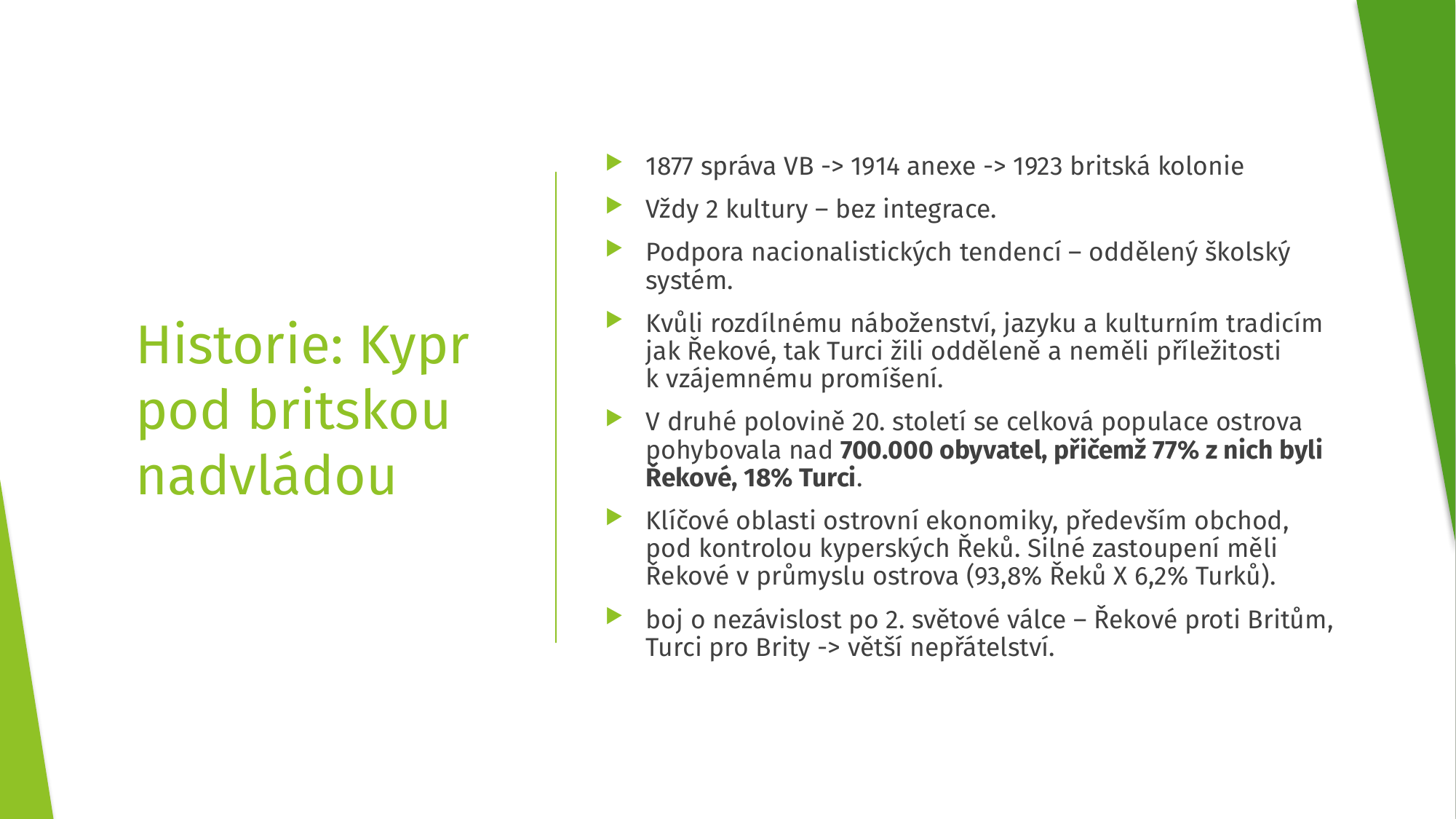

1877 správa VB -> 1914 anexe -> 1923 britská kolonie
Vždy 2 kultury – bez integrace.
Podpora nacionalistických tendencí – oddělený školský systém.
Kvůli rozdílnému náboženství, jazyku a kulturním tradicím jak Řekové, tak Turci žili odděleně a neměli příležitosti k vzájemnému promíšení.
V druhé polovině 20. století se celková populace ostrova pohybovala nad 700.000 obyvatel, přičemž 77% z nich byli Řekové, 18% Turci.
Klíčové oblasti ostrovní ekonomiky, především obchod, pod kontrolou kyperských Řeků. Silné zastoupení měli Řekové v průmyslu ostrova (93,8% Řeků X 6,2% Turků).
boj o nezávislost po 2. světové válce – Řekové proti Britům, Turci pro Brity -> větší nepřátelství.
# Historie: Kypr pod britskou nadvládou